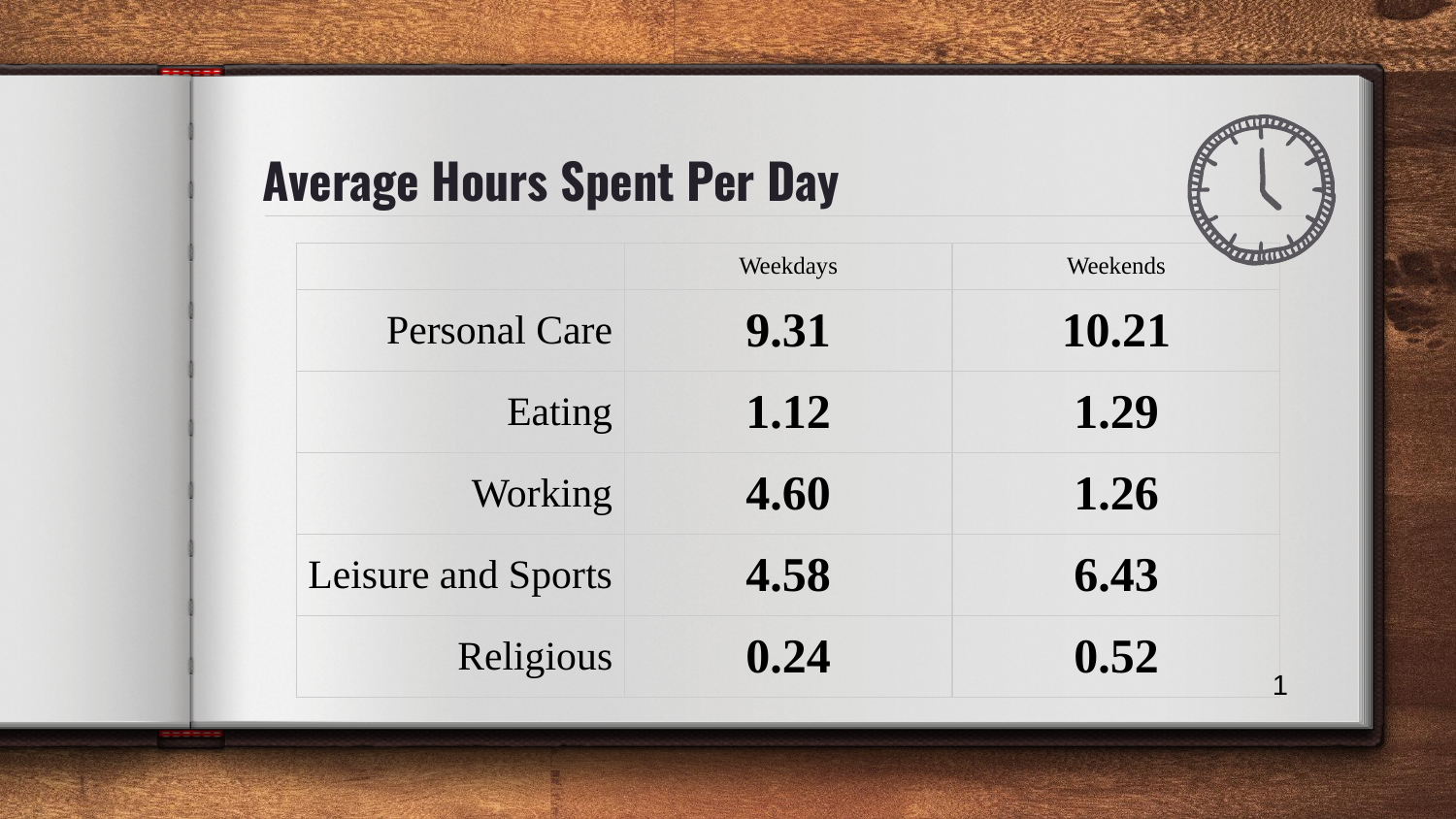

# Average Hours Spent Per Day

|  | Weekdays | Weekends |
| --- | --- | --- |
| Personal Care | 9.31 | 10.21 |
| Eating | 1.12 | 1.29 |
| Working | 4.60 | 1.26 |
| Leisure and Sports | 4.58 | 6.43 |
| Religious | 0.24 | 0.52 |
1